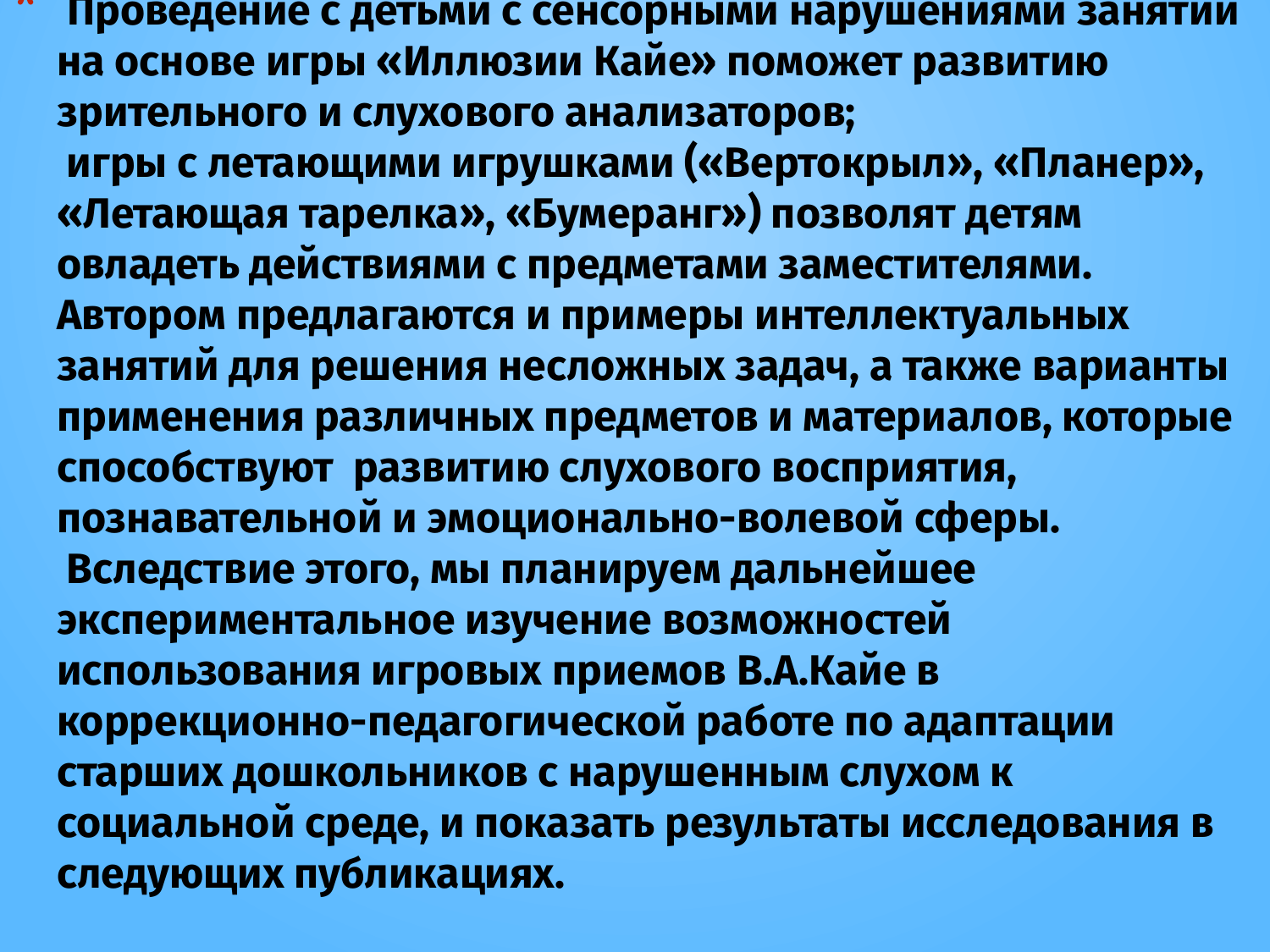

# Проведение с детьми с сенсорными нарушениями занятий на основе игры «Иллюзии Кайе» поможет развитию зрительного и слухового анализаторов; игры с летающими игрушками («Вертокрыл», «Планер», «Летающая тарелка», «Бумеранг») позволят детям овладеть действиями с предметами заместителями. Автором предлагаются и примеры интеллектуальных занятий для решения несложных задач, а также варианты применения различных предметов и материалов, которые способствуют  развитию слухового восприятия,  познавательной и эмоционально-волевой сферы. Вследствие этого, мы планируем дальнейшее экспериментальное изучение возможностей использования игровых приемов В.А.Кайе в коррекционно-педагогической работе по адаптации старших дошкольников с нарушенным слухом к социальной среде, и показать результаты исследования в следующих публикациях.
.